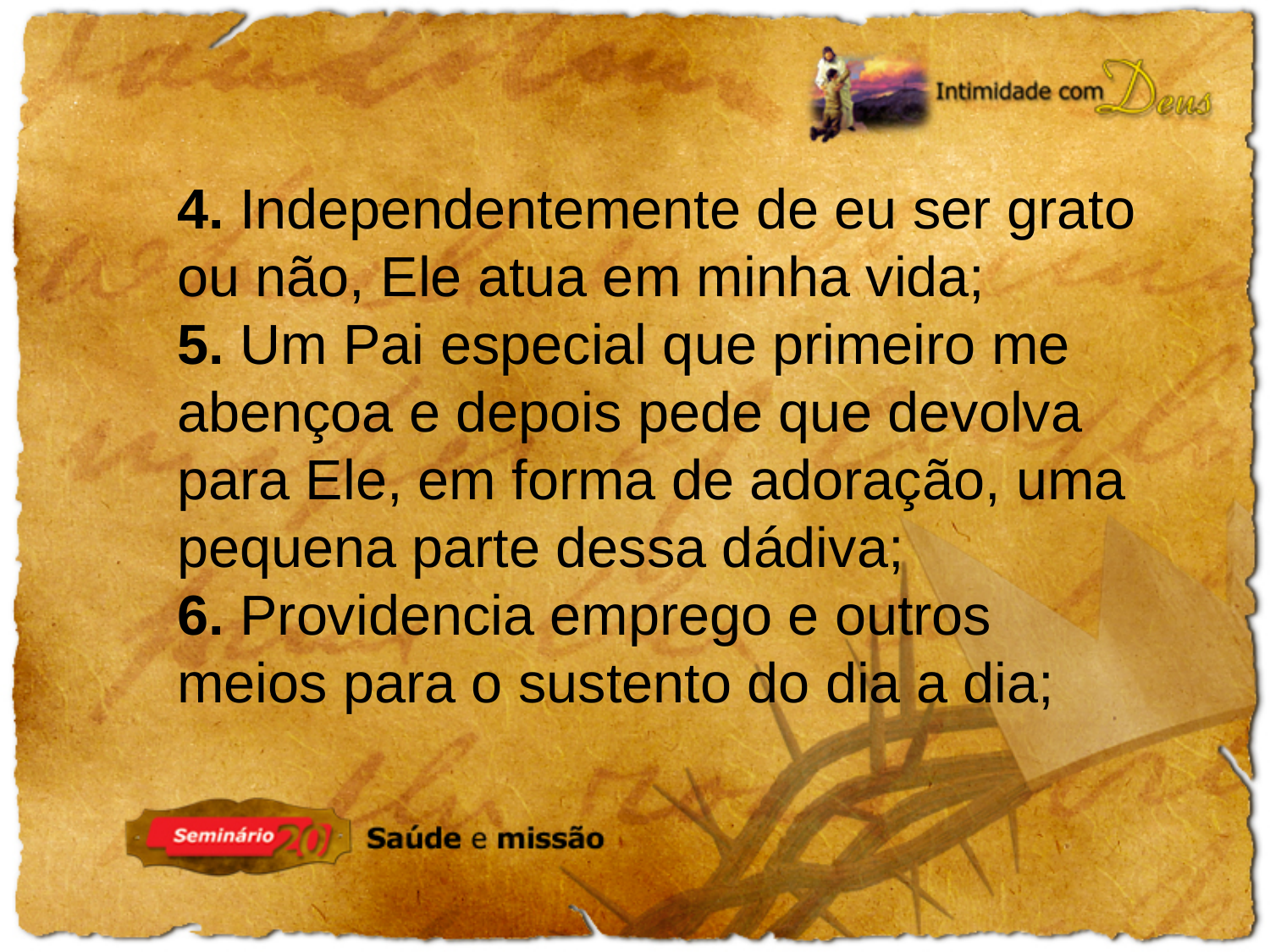

4. Independentemente de eu ser grato ou não, Ele atua em minha vida;
5. Um Pai especial que primeiro me abençoa e depois pede que devolva para Ele, em forma de adoração, uma pequena parte dessa dádiva;
6. Providencia emprego e outros meios para o sustento do dia a dia;